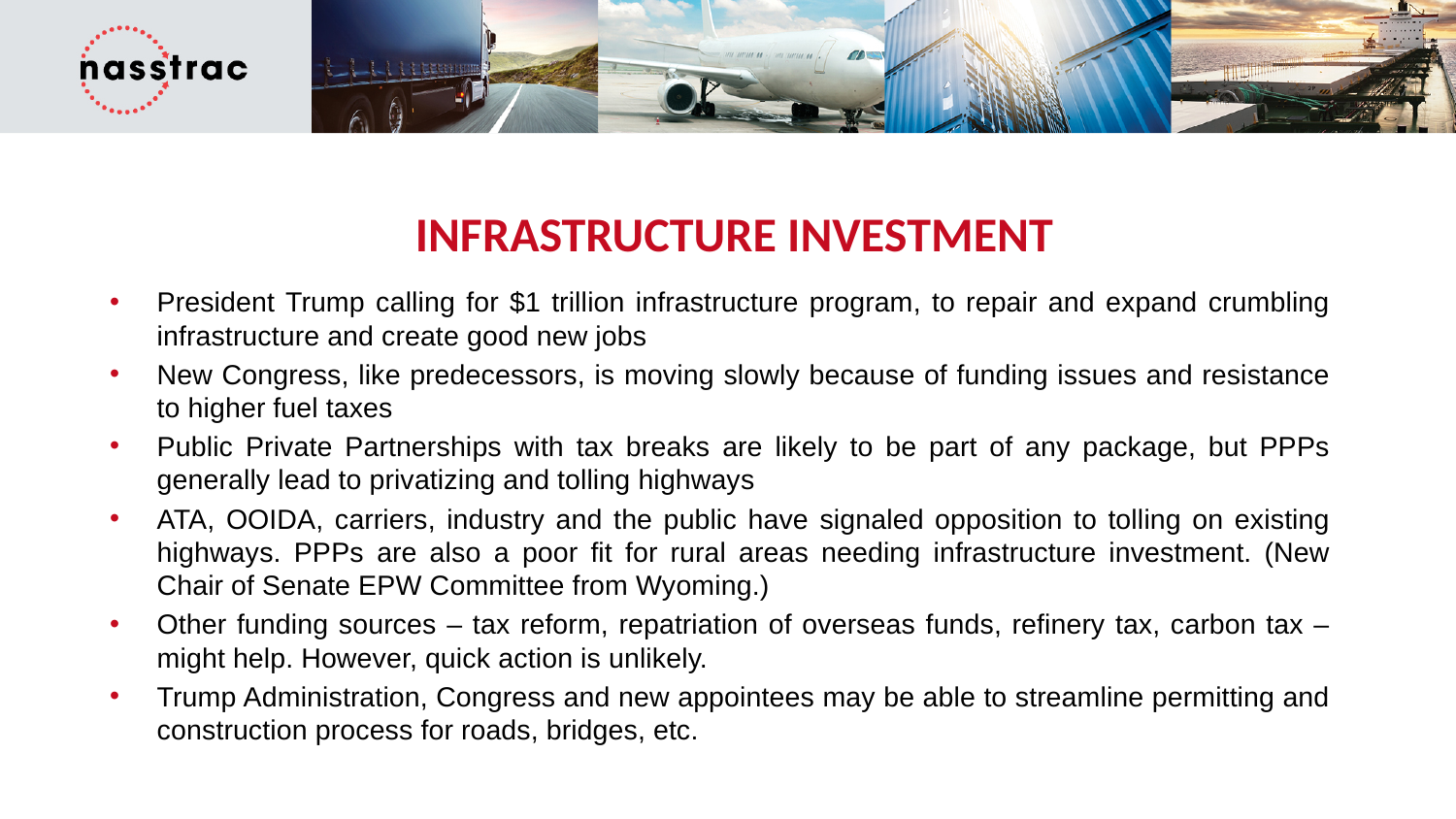

# INFRASTRUCTURE INVESTMENT
President Trump calling for $1 trillion infrastructure program, to repair and expand crumbling infrastructure and create good new jobs
New Congress, like predecessors, is moving slowly because of funding issues and resistance to higher fuel taxes
Public Private Partnerships with tax breaks are likely to be part of any package, but PPPs generally lead to privatizing and tolling highways
ATA, OOIDA, carriers, industry and the public have signaled opposition to tolling on existing highways. PPPs are also a poor fit for rural areas needing infrastructure investment. (New Chair of Senate EPW Committee from Wyoming.)
Other funding sources – tax reform, repatriation of overseas funds, refinery tax, carbon tax – might help. However, quick action is unlikely.
Trump Administration, Congress and new appointees may be able to streamline permitting and construction process for roads, bridges, etc.